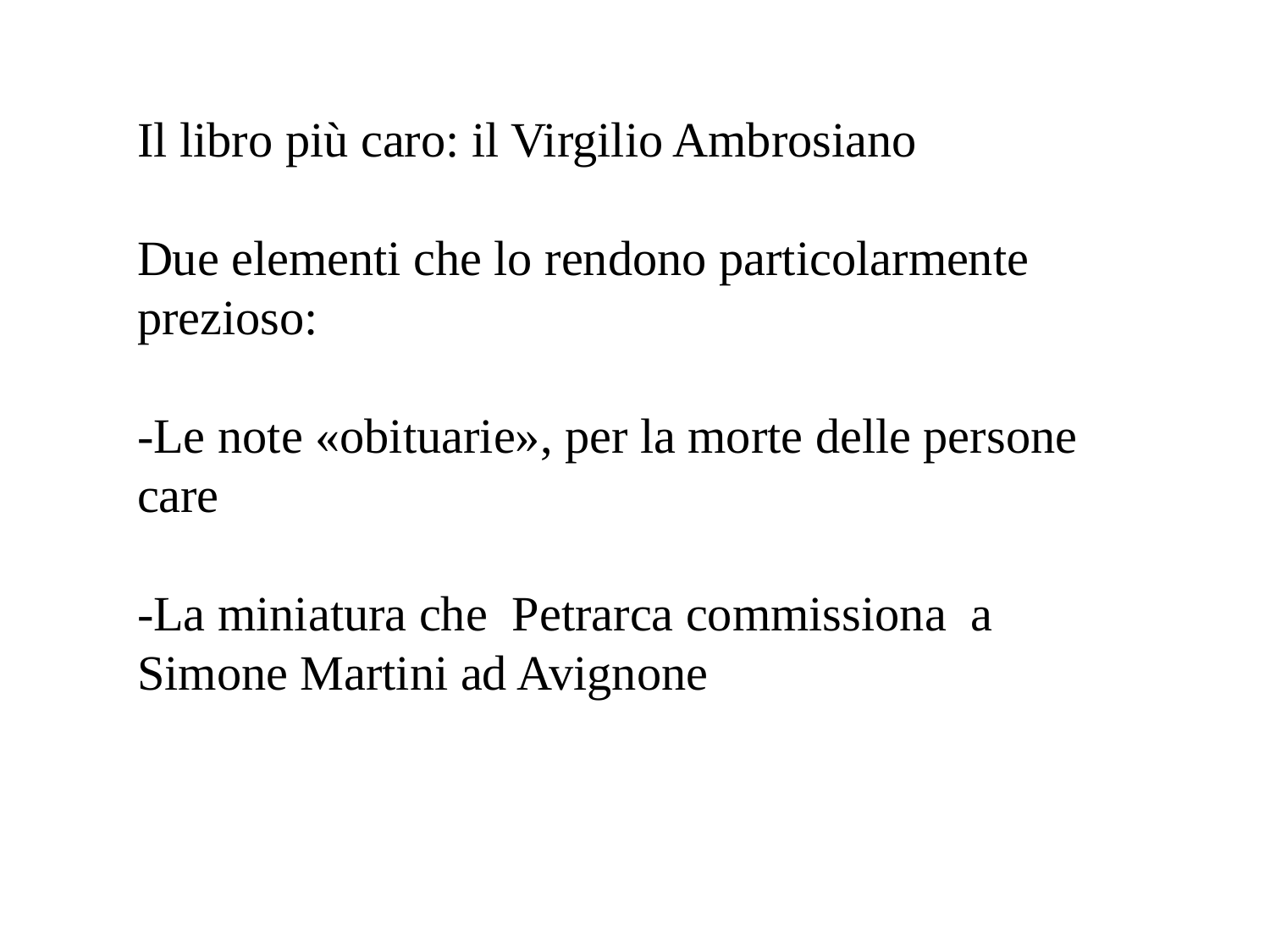

Il libro più caro: il Virgilio Ambrosiano

Due elementi che lo rendono particolarmente prezioso:

-Le note «obituarie», per la morte delle persone care

-La miniatura che  Petrarca commissiona  a Simone Martini ad Avignone